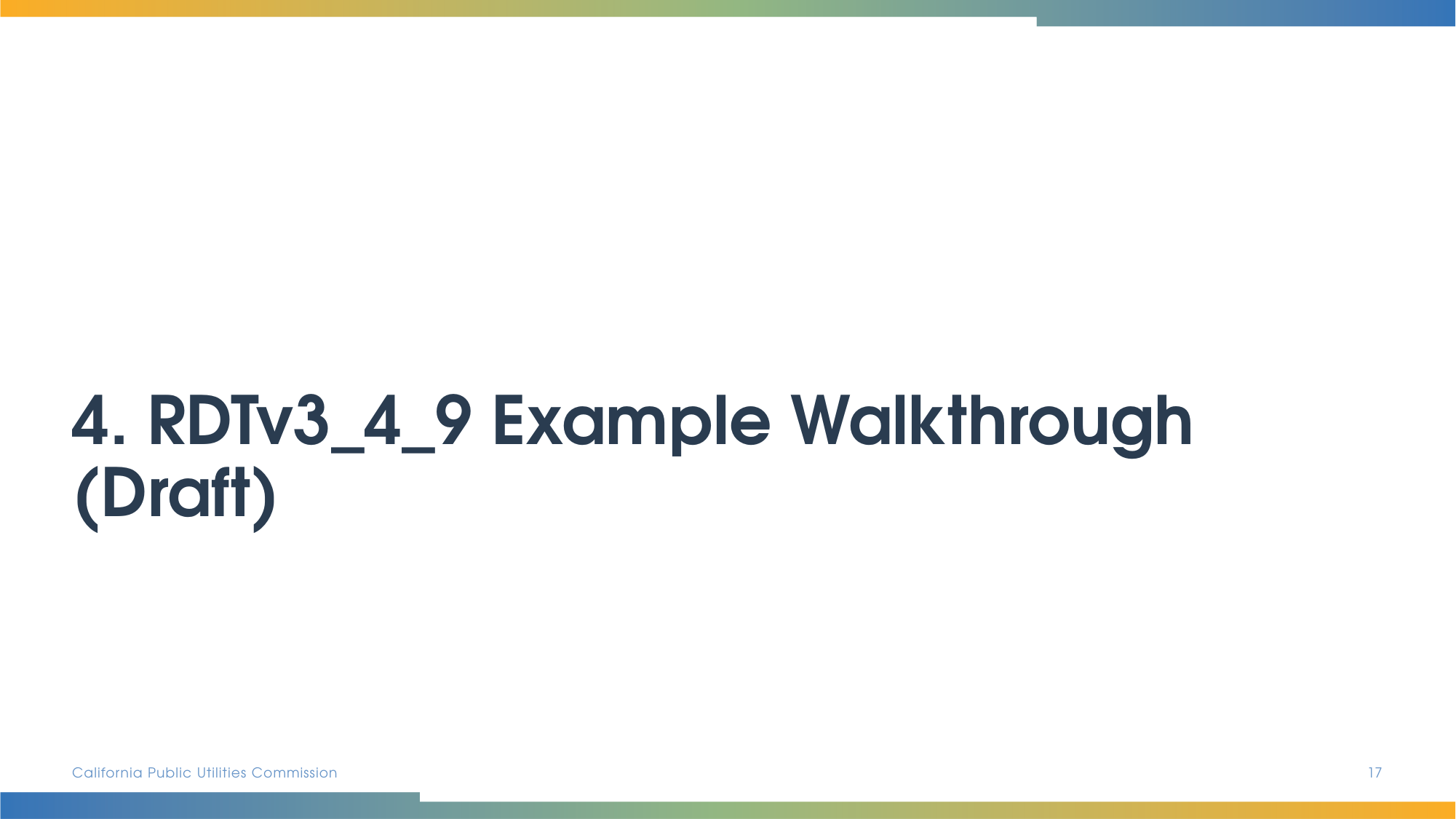

# 4. RDTv3_4_9 Example Walkthrough (Draft)
17